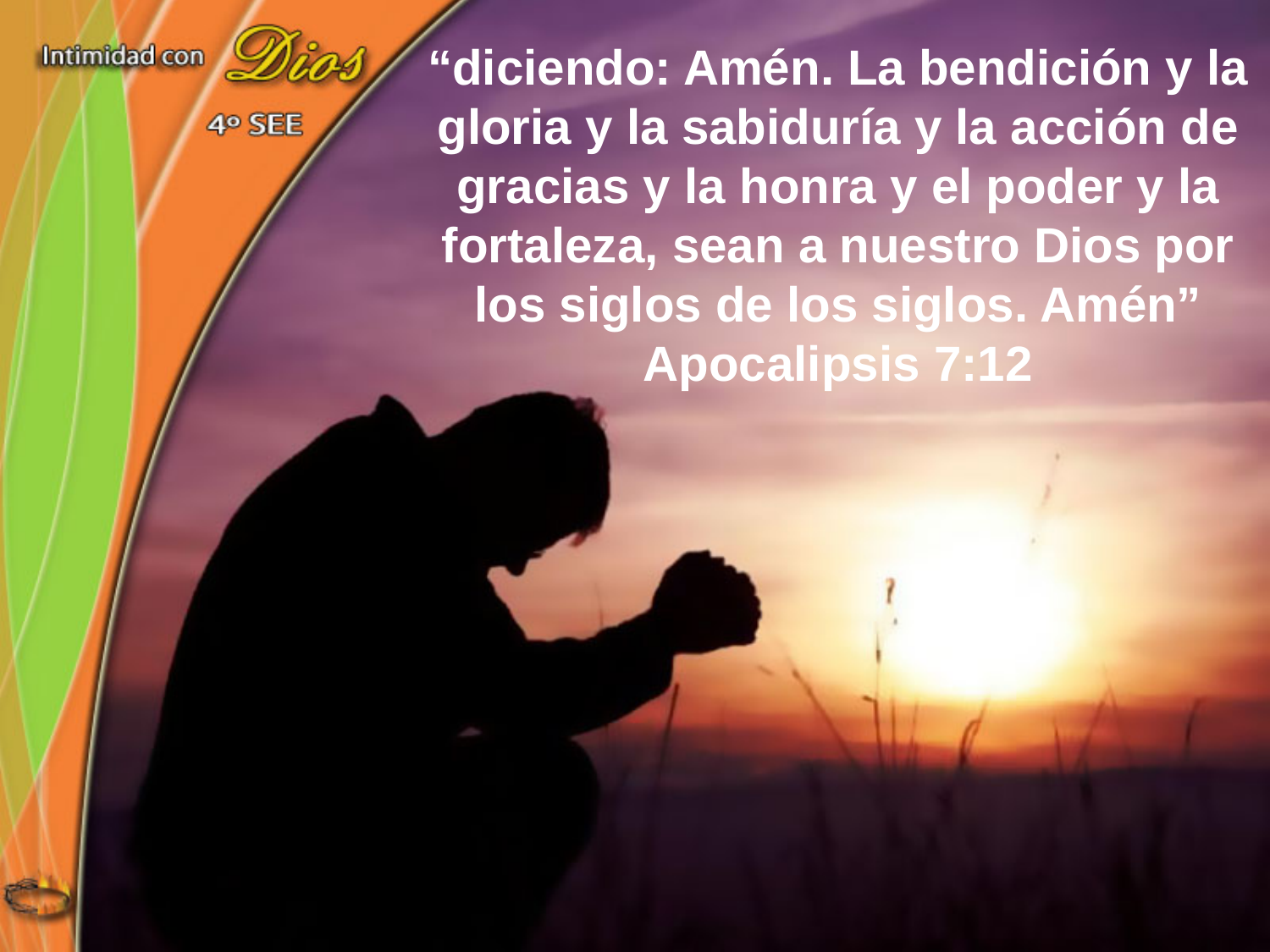

“diciendo: Amén. La bendición y la gloria y la sabiduría y la acción de gracias y la honra y el poder y la fortaleza, sean a nuestro Dios por los siglos de los siglos. Amén” Apocalipsis 7:12